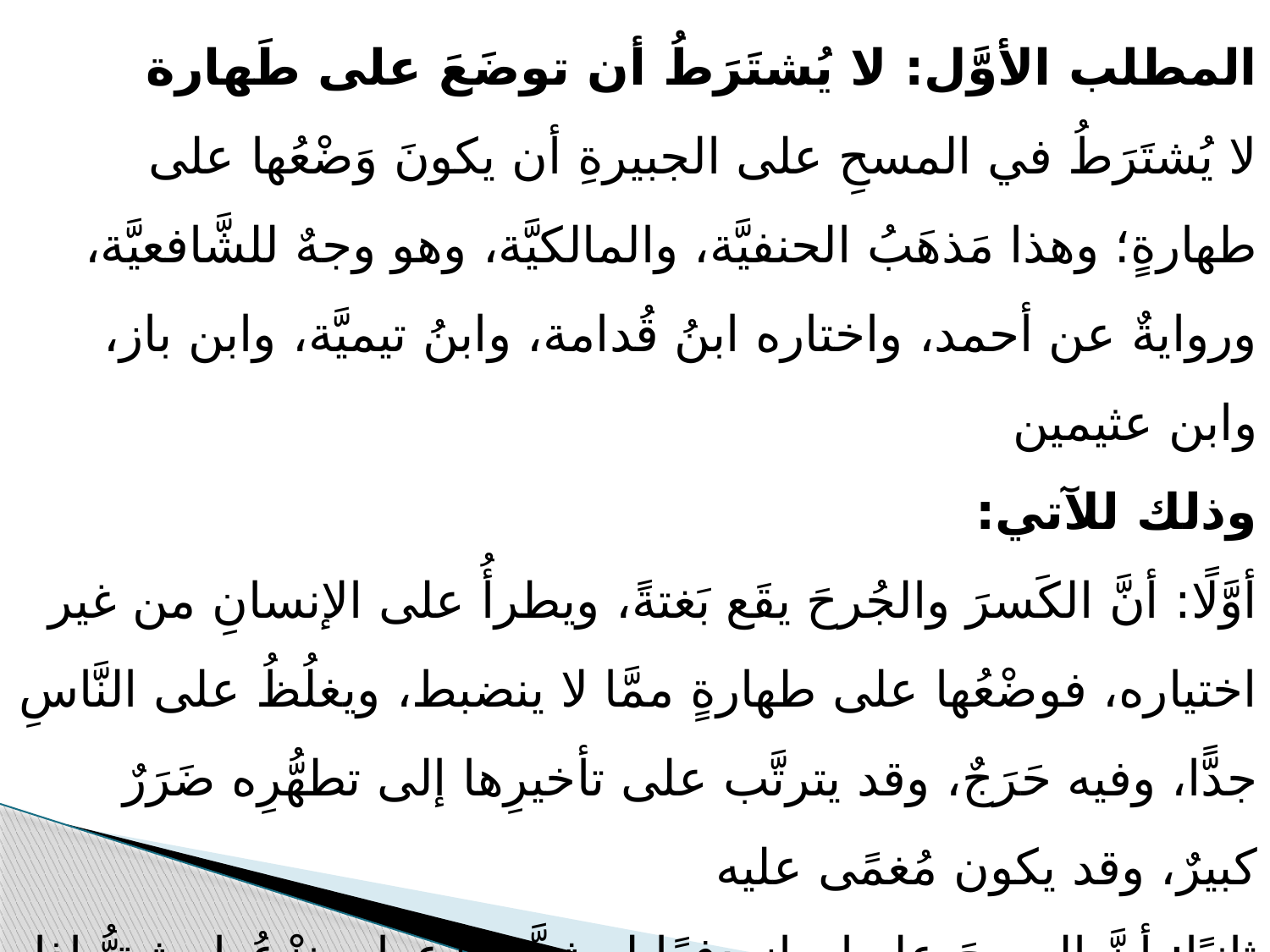

المطلب الأوَّل: لا يُشتَرَطُ أن توضَعَ على طَهارة
لا يُشتَرَطُ في المسحِ على الجبيرةِ أن يكونَ وَضْعُها على طهارةٍ؛ وهذا مَذهَبُ الحنفيَّة، والمالكيَّة، وهو وجهٌ للشَّافعيَّة، وروايةٌ عن أحمد، واختاره ابنُ قُدامة، وابنُ تيميَّة، وابن باز، وابن عثيمين
وذلك للآتي:
أوَّلًا: أنَّ الكَسرَ والجُرحَ يقَع بَغتةً، ويطرأُ على الإنسانِ من غير اختياره، فوضْعُها على طهارةٍ ممَّا لا ينضبط، ويغلُظُ على النَّاسِ جدًّا، وفيه حَرَجٌ، وقد يترتَّب على تأخيرِها إلى تطهُّرِه ضَرَرٌ كبيرٌ، وقد يكون مُغمًى عليه
ثانيًا: أنَّ المسحَ عليها جاز دفعًا لمشقَّةِ نَزْعِها، ونزْعُها يشقُّ إذا لَبِسَها على غيرِ طَهارةٍ، كمشقَّتِه إذا لَبِسَها على طهارةٍ
ثالثًا: أنَّه لا يصحُّ قياسُها على الخفَّين؛ لوجودِ الفروقِ بينهما